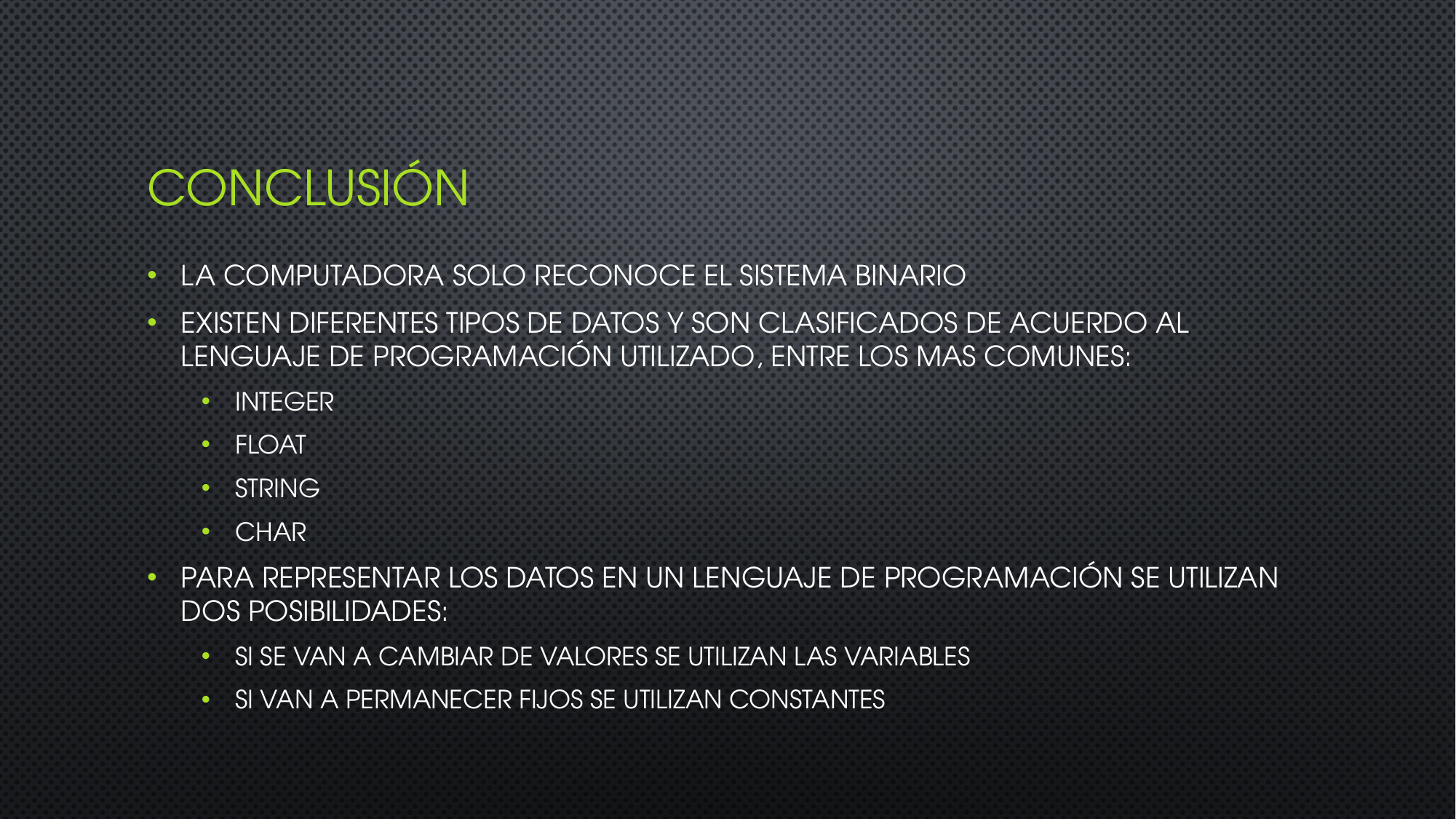

# Conclusión
La computadora solo reconoce el sistema binario
Existen diferentes tipos de datos y son clasificados de acuerdo al lenguaje de programación utilizado, entre los mas comunes:
Integer
Float
String
Char
Para representar los datos en un lenguaje de programación se utilizan dos posibilidades:
Si se van a cambiar de valores se utilizan las variables
Si van a permanecer fijos se utilizan constantes